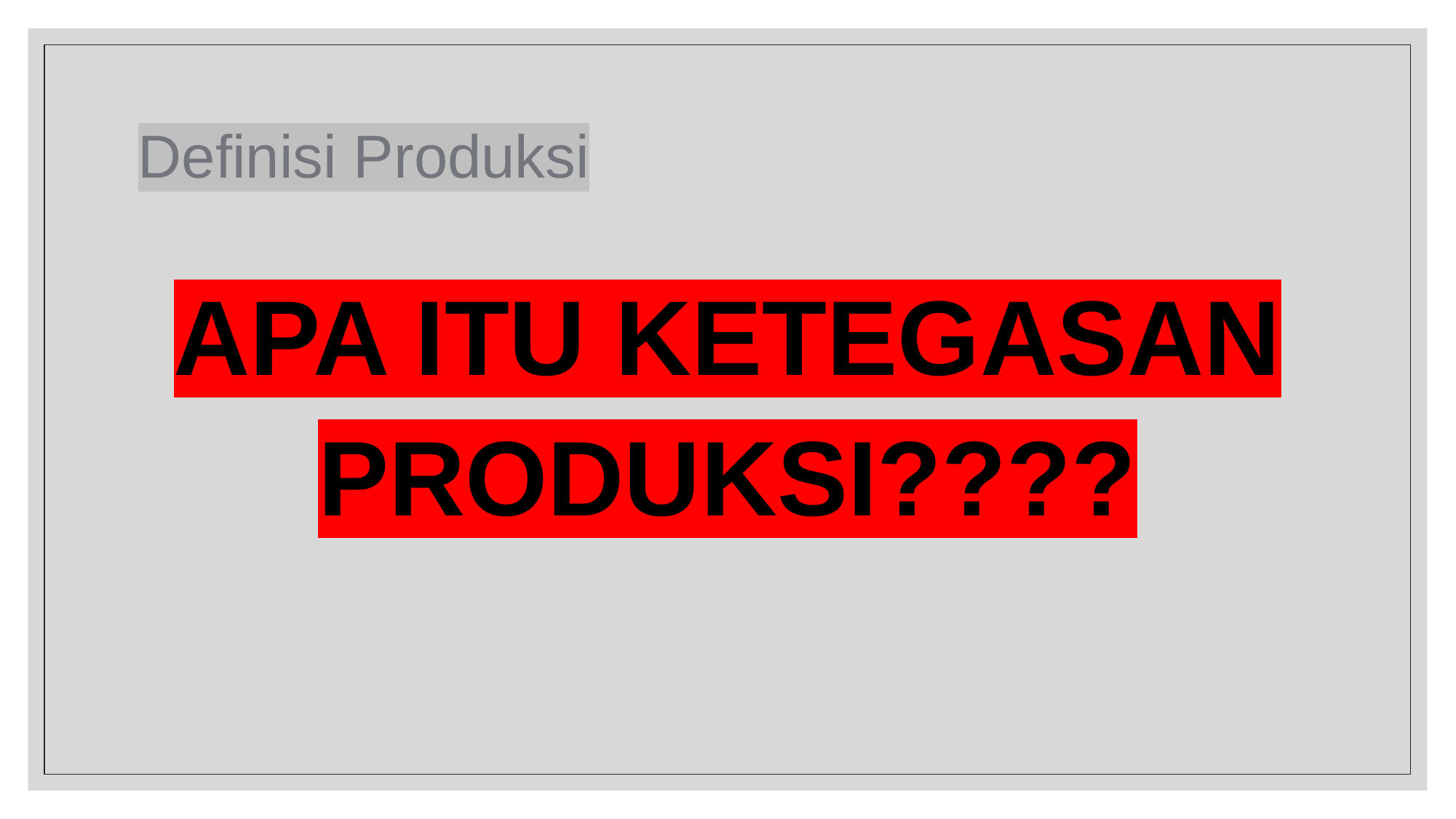

# Definisi Produksi
APA ITU KETEGASAN PRODUKSI????